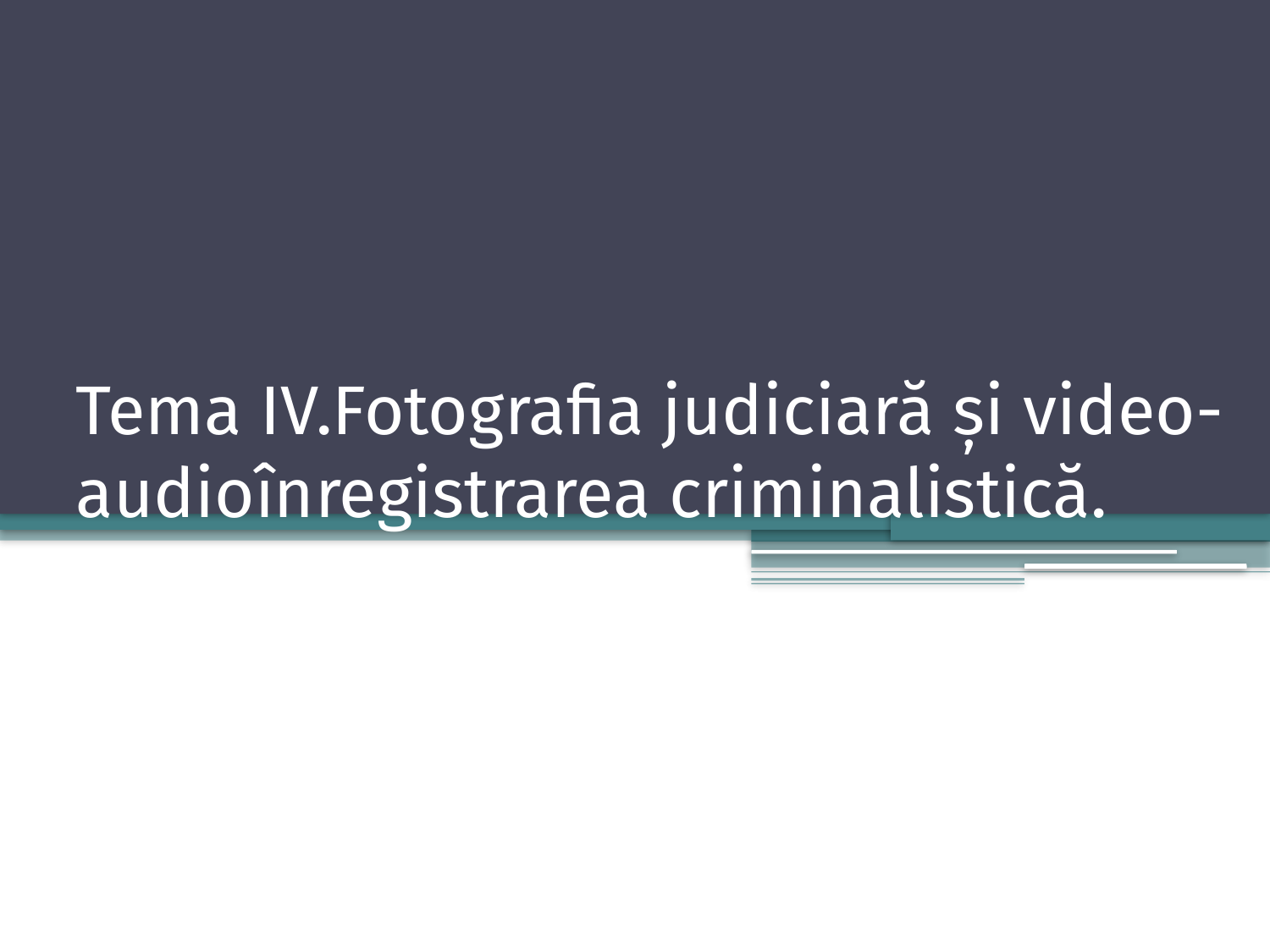

# Tema IV.Fotografia judiciară și video-audioînregistrarea criminalistică.